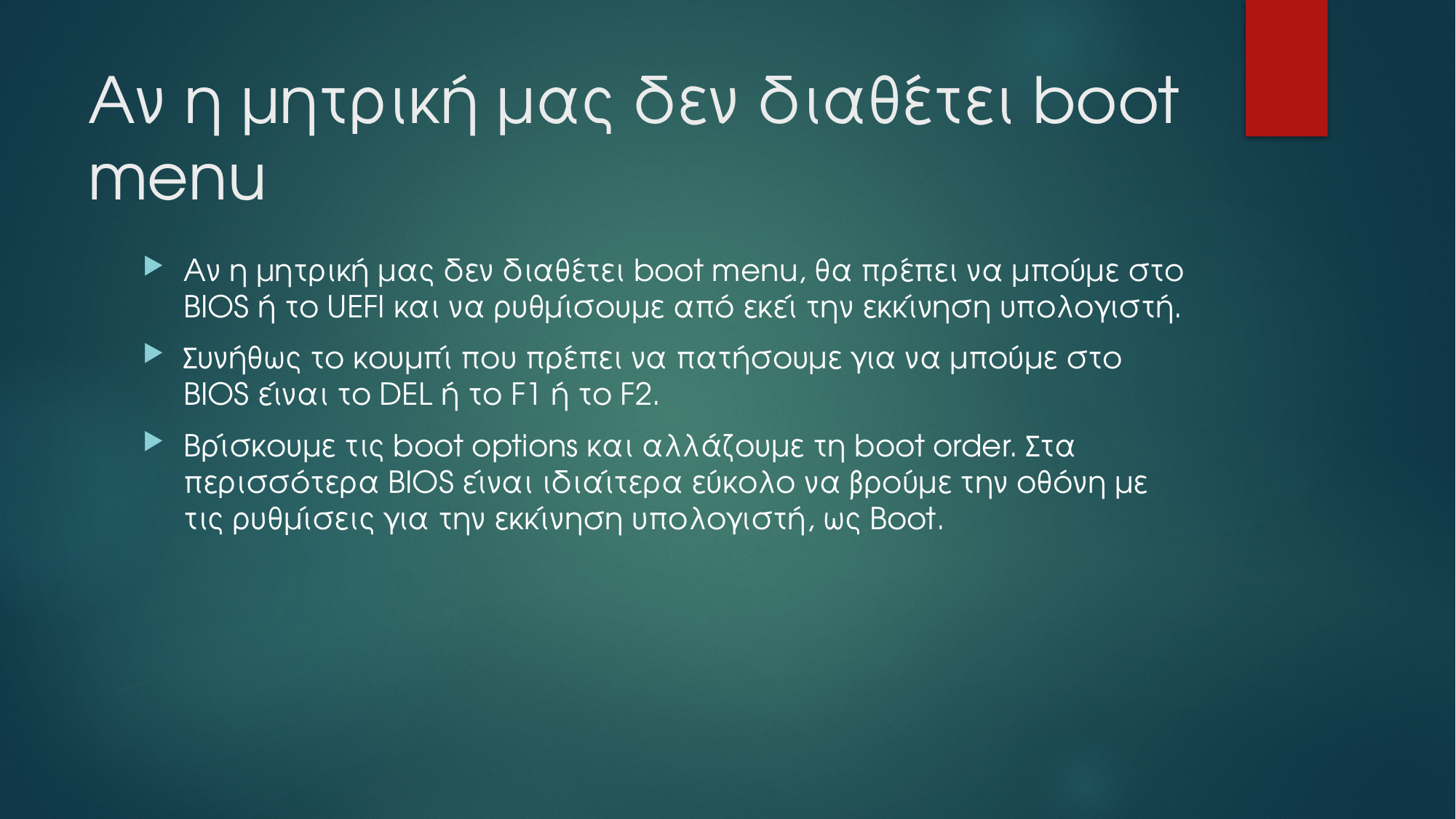

# Αν η μητρική μας δεν διαθέτει boot menu
Αν η μητρική μας δεν διαθέτει boot menu, θα πρέπει να μπούμε στο BIOS ή το UEFI και να ρυθμίσουμε από εκεί την εκκίνηση υπολογιστή.
Συνήθως το κουμπί που πρέπει να πατήσουμε για να μπούμε στο BIOS είναι το DEL ή το F1 ή το F2.
Βρίσκουμε τις boot options και αλλάζουμε τη boot order. Στα περισσότερα BIOS είναι ιδιαίτερα εύκολο να βρούμε την οθόνη με τις ρυθμίσεις για την εκκίνηση υπολογιστή, ως Boot.